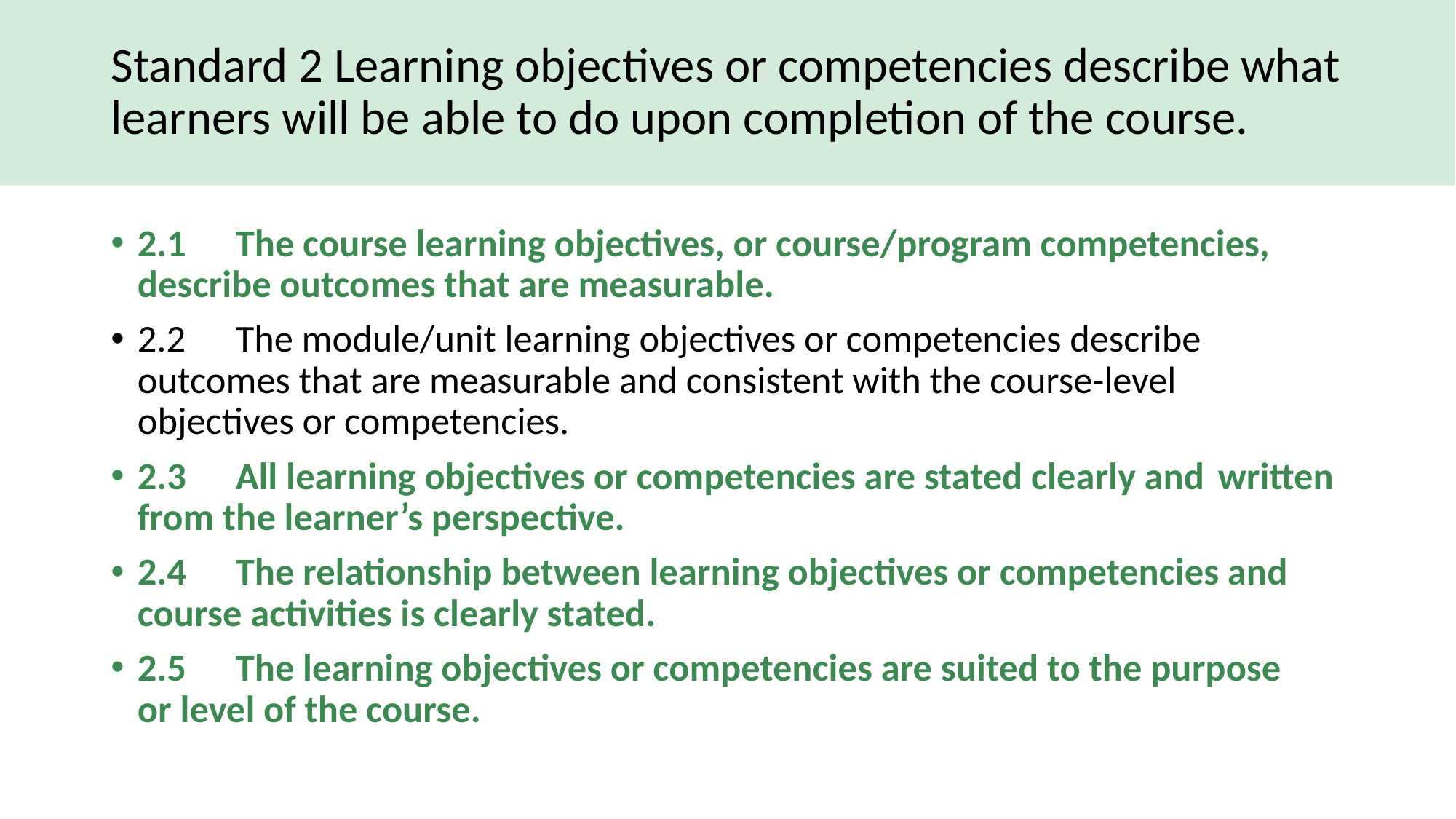

# Standard 2 Learning objectives or competencies describe what learners will be able to do upon completion of the course.
2.1	The course learning objectives, or course/program competencies, 	describe outcomes that are measurable.
2.2	The module/unit learning objectives or competencies describe 	outcomes that are measurable and consistent with the course-level 	objectives or competencies.
2.3	All learning objectives or competencies are stated clearly and 	written from the learner’s perspective.
2.4	The relationship between learning objectives or competencies and 	course activities is clearly stated.
2.5	The learning objectives or competencies are suited to the purpose 	or level of the course.